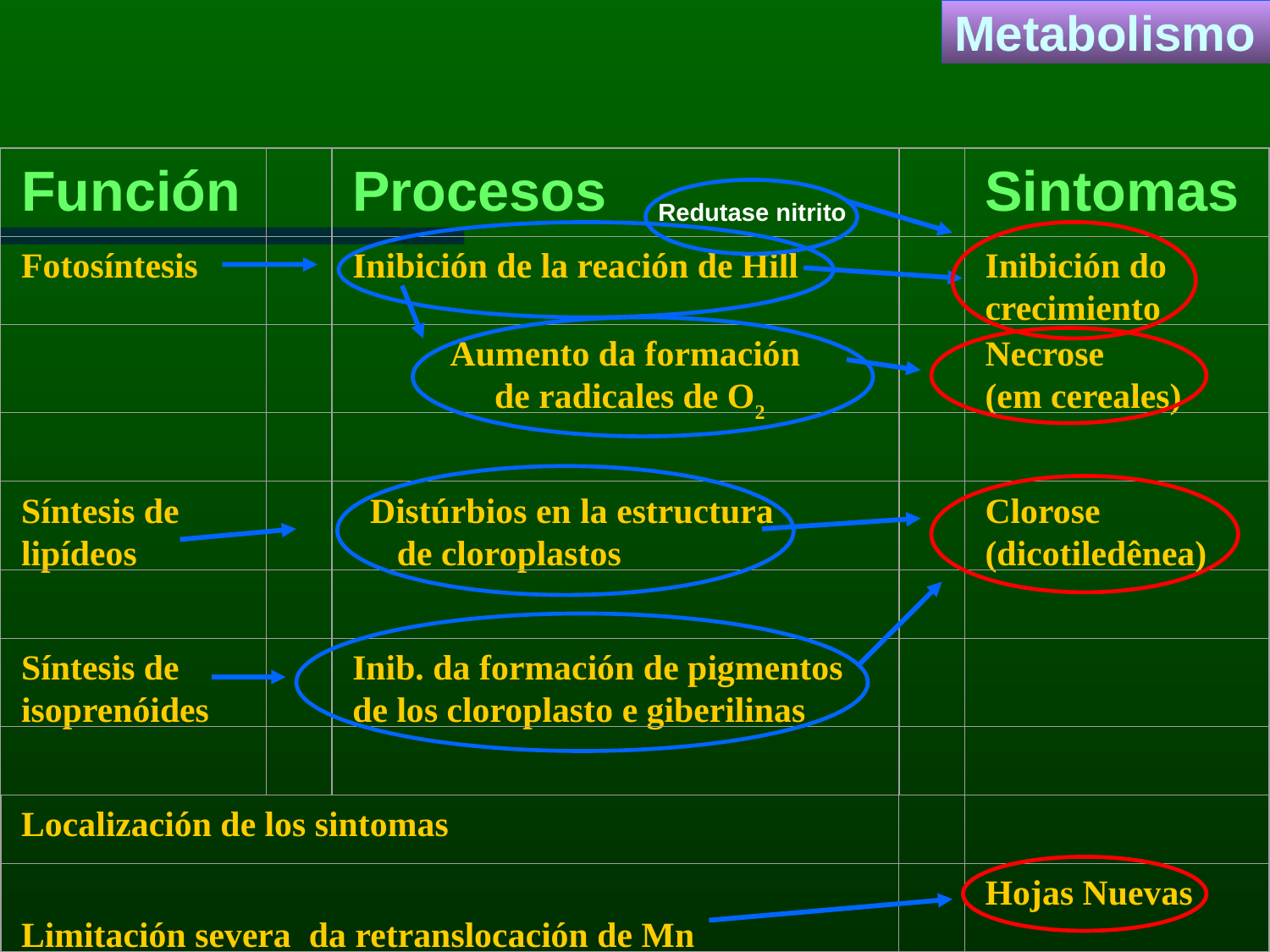

Metabolismo

Función

Procesos

Sintomas

Fotosíntesis

Inibición de la reación de Hill

Inibición do crecimiento

           Aumento da formación
                de radicales de O2

Necrose
(em cereales)

Síntesis de lipídeos

  Distúrbios en la estructura
     de cloroplastos

Clorose
(dicotiledênea)

Síntesis de isoprenóides

Inib. da formación de pigmentos
de los cloroplasto e giberilinas

Localización de los sintomas

Limitación severa  da retranslocación de Mn

Hojas Nuevas

Redutase nitrito